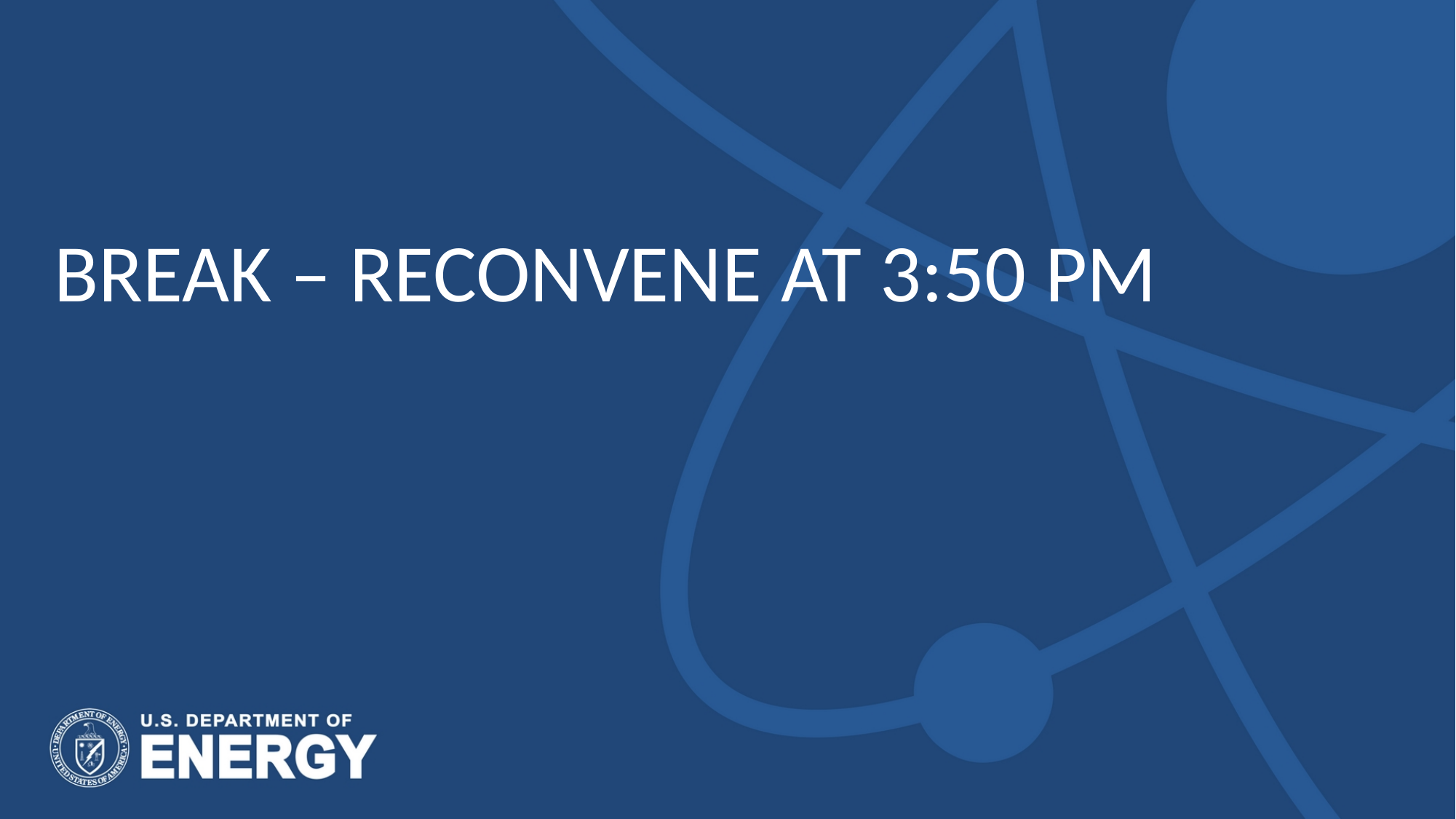

# BREAK – RECONVENE AT 3:50 PM